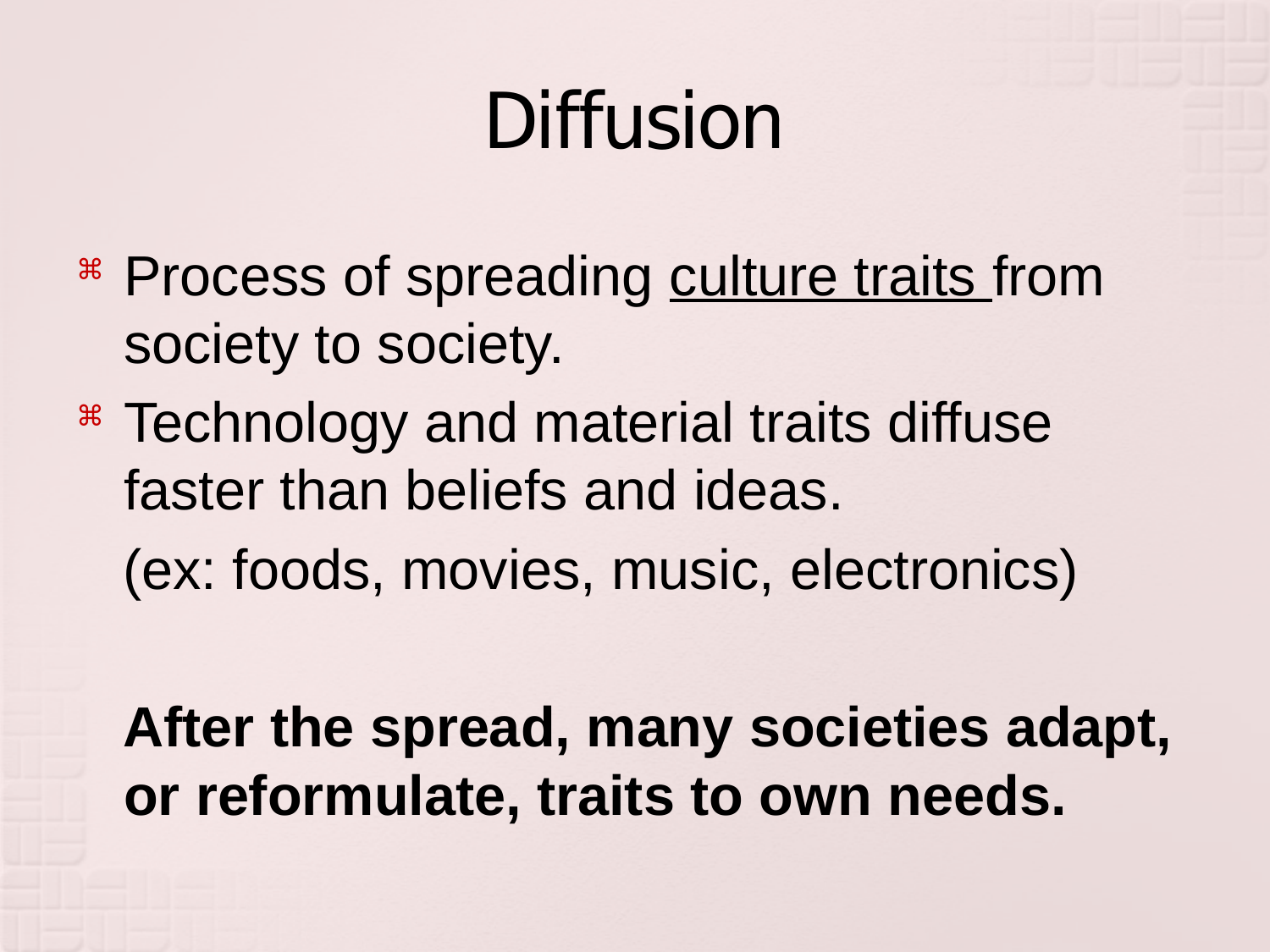

# Diffusion
Process of spreading culture traits from society to society.
Technology and material traits diffuse faster than beliefs and ideas.
   (ex: foods, movies, music, electronics)

   After the spread, many societies adapt, or reformulate, traits to own needs.